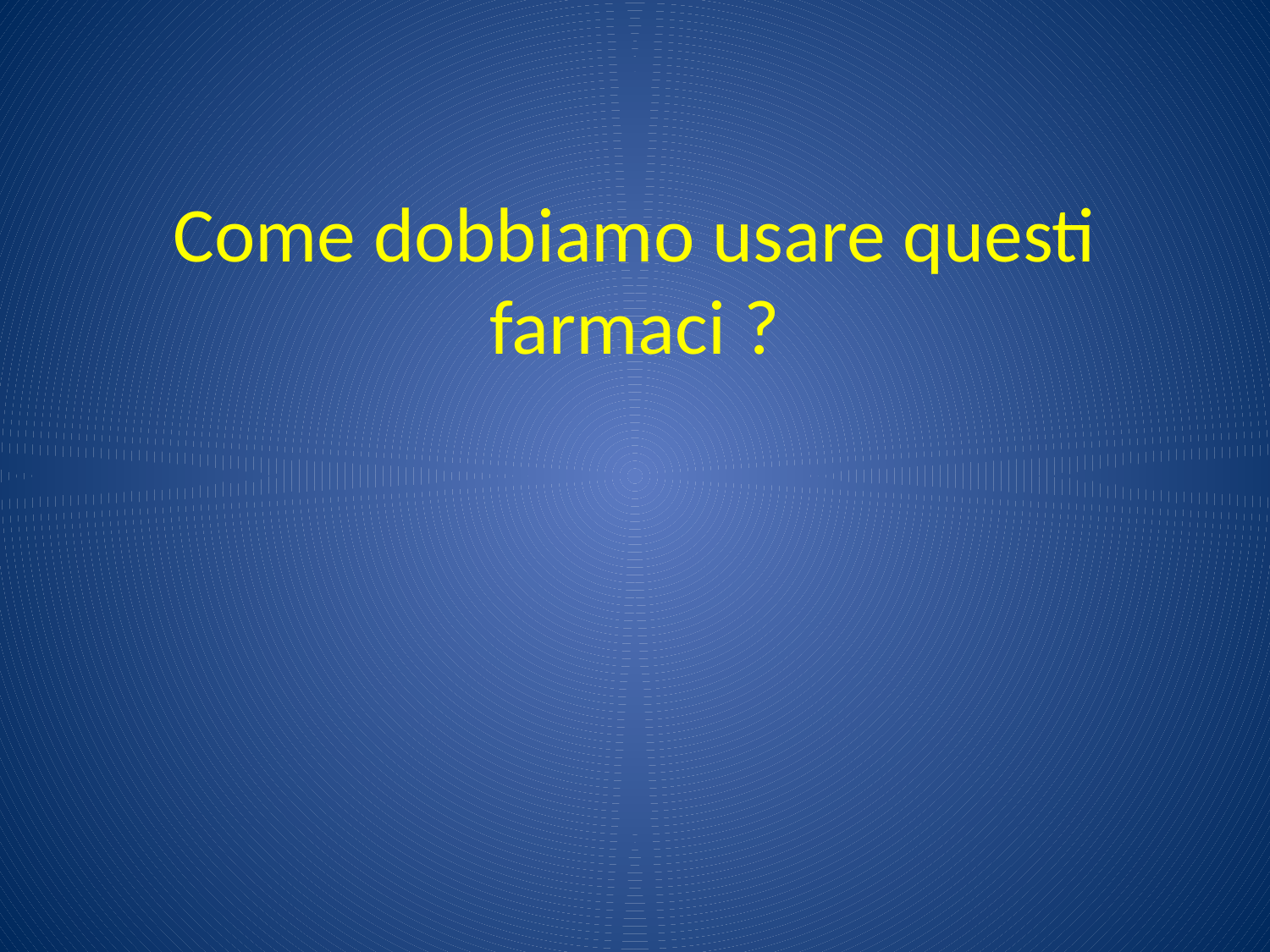

# Come dobbiamo usare questi farmaci ?